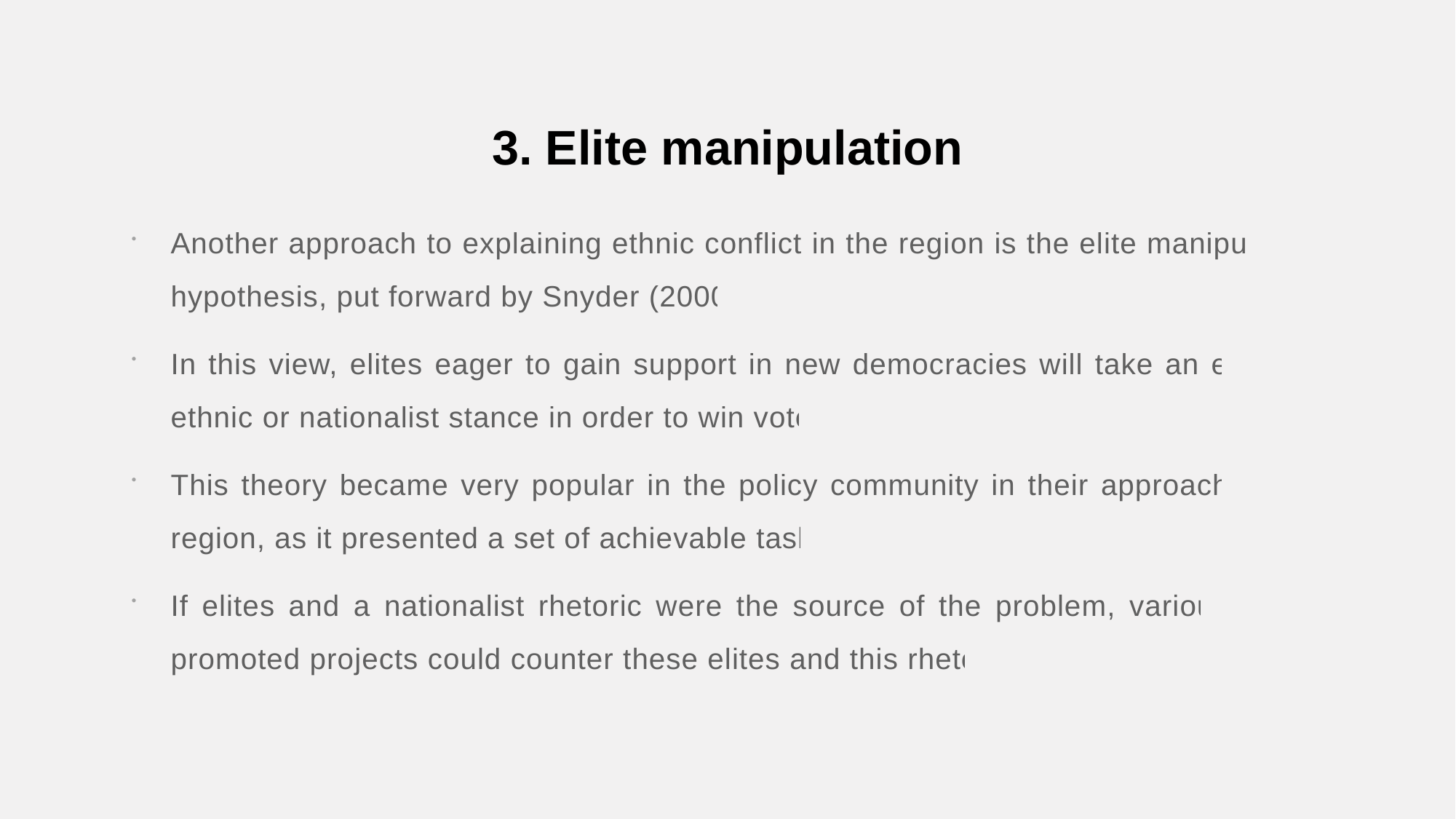

# 3. Elite manipulation
Another approach to explaining ethnic conflict in the region is the elite manipulation hypothesis, put forward by Snyder (2000).
In this view, elites eager to gain support in new democracies will take an extreme ethnic or nationalist stance in order to win votes.
This theory became very popular in the policy community in their approach to the region, as it presented a set of achievable tasks:
If elites and a nationalist rhetoric were the source of the problem, various NGO-promoted projects could counter these elites and this rhetoric